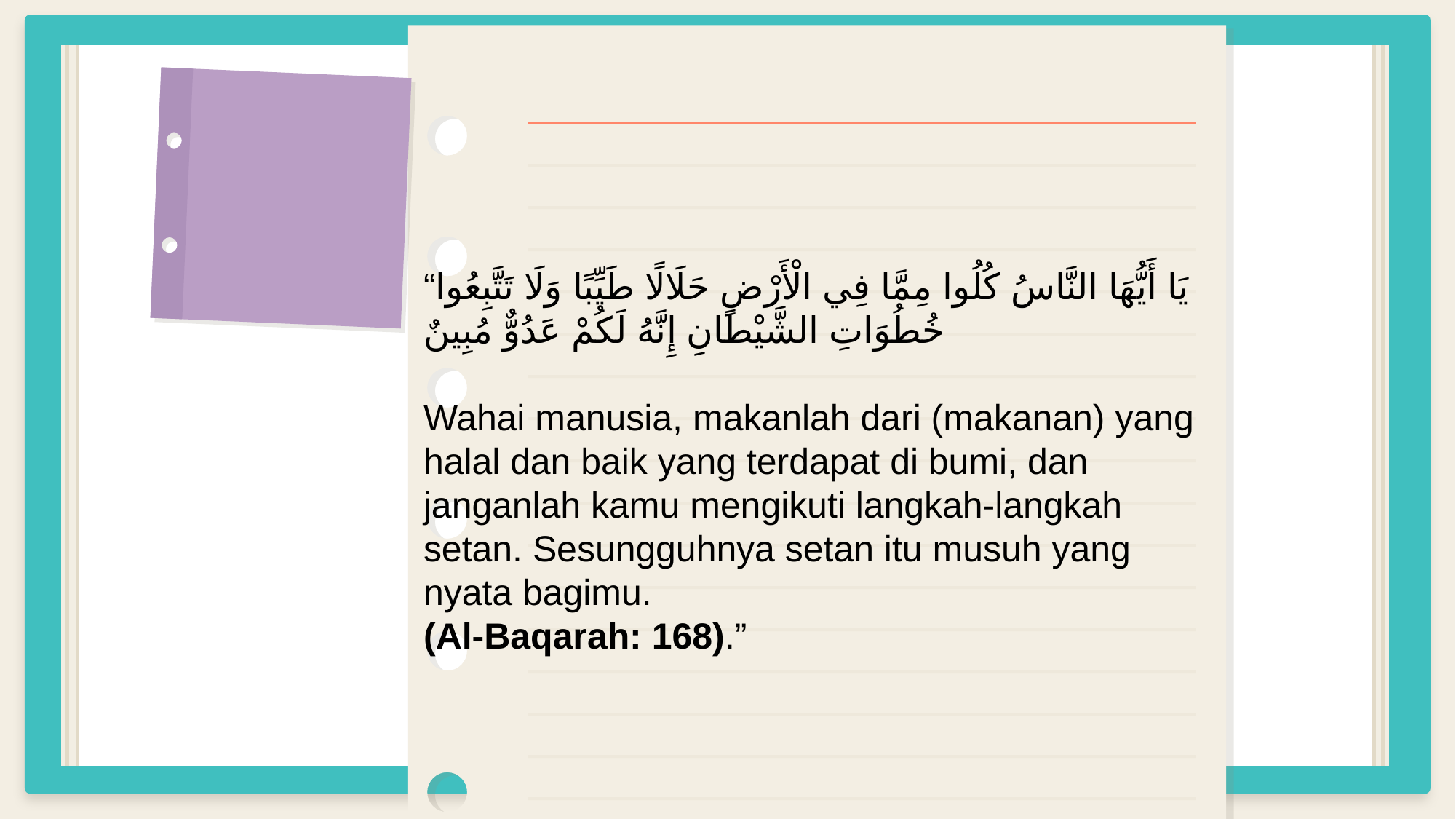

“يَا أَيُّهَا النَّاسُ كُلُوا مِمَّا فِي الْأَرْضِ حَلَالًا طَيِّبًا وَلَا تَتَّبِعُوا خُطُوَاتِ الشَّيْطَانِ إِنَّهُ لَكُمْ عَدُوٌّ مُبِينٌ

Wahai manusia, makanlah dari (makanan) yang halal dan baik yang terdapat di bumi, dan janganlah kamu mengikuti langkah-langkah setan. Sesungguhnya setan itu musuh yang nyata bagimu.
(Al-Baqarah: 168).”